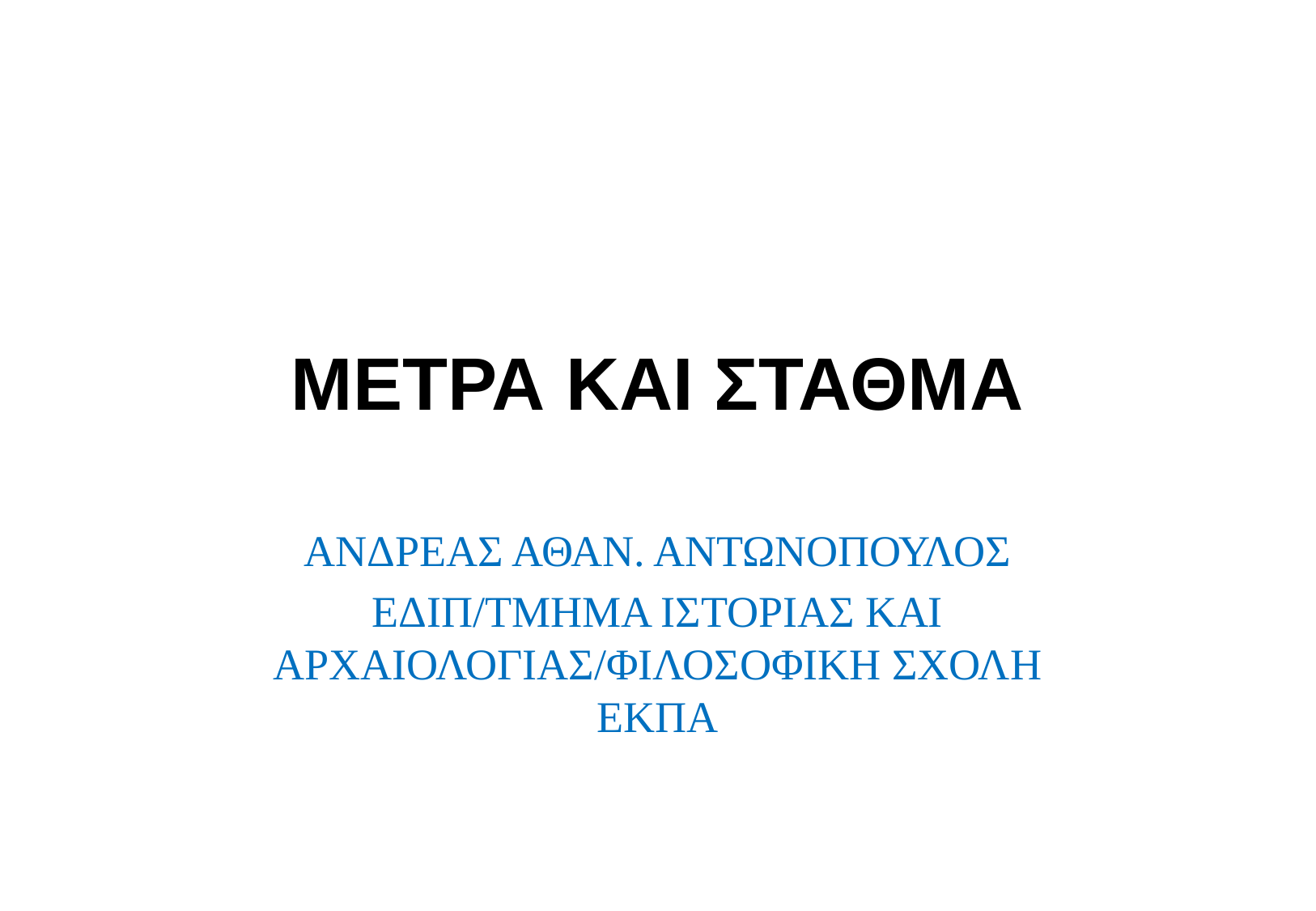

# ΜΕΤΡΑ ΚΑΙ ΣΤΑΘΜΑ
ΑΝΔΡΕΑΣ ΑΘΑΝ. ΑΝΤΩΝΟΠΟΥΛΟΣ
ΕΔΙΠ/ΤΜΗΜΑ ΙΣΤΟΡΙΑΣ ΚΑΙ ΑΡΧΑΙΟΛΟΓΙΑΣ/ΦΙΛΟΣΟΦΙΚΗ ΣΧΟΛΗ ΕΚΠΑ